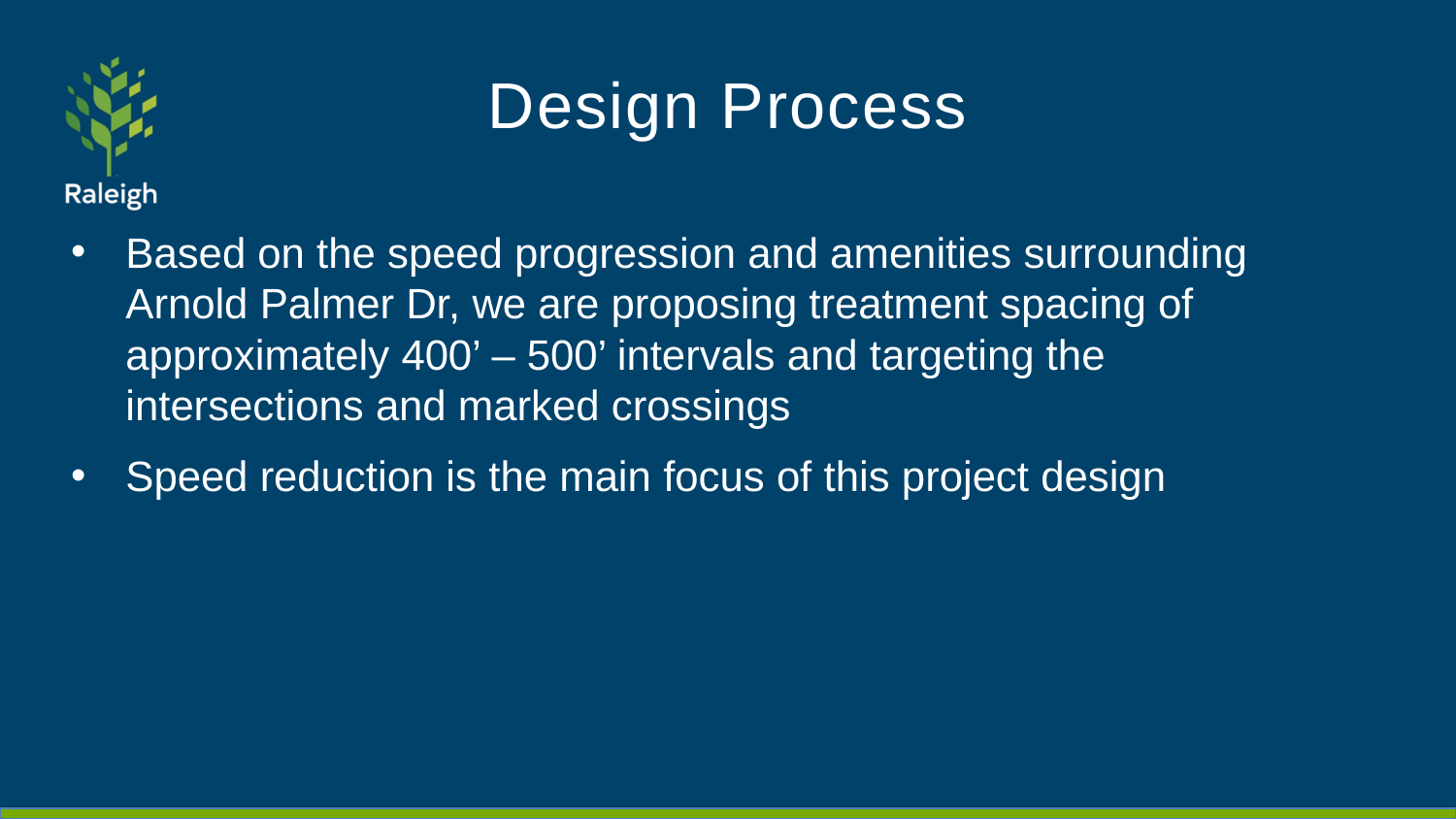

# Design Process
Based on the speed progression and amenities surrounding Arnold Palmer Dr, we are proposing treatment spacing of approximately 400’ – 500’ intervals and targeting the intersections and marked crossings
Speed reduction is the main focus of this project design